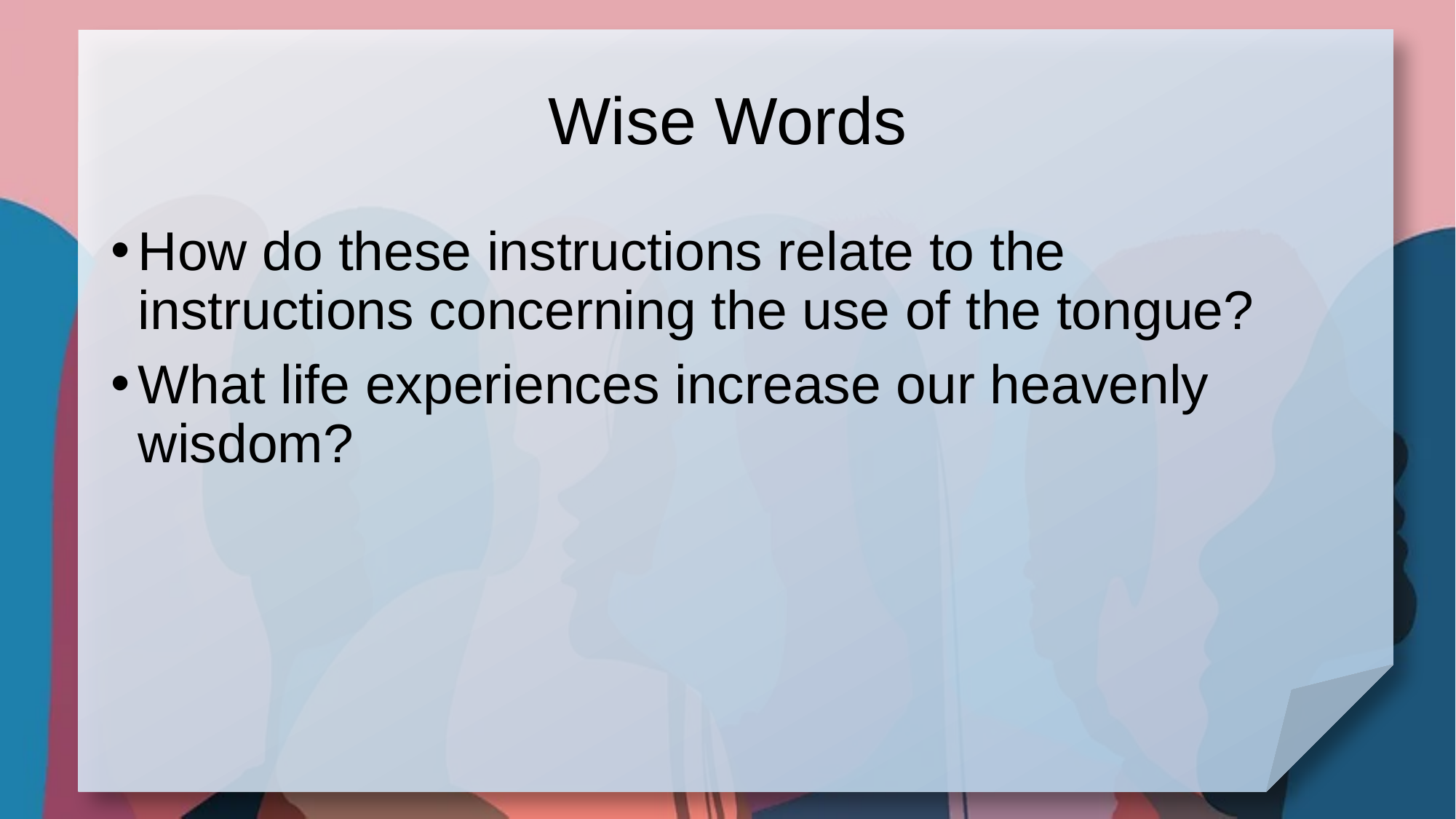

# Wise Words
How do these instructions relate to the instructions concerning the use of the tongue?
What life experiences increase our heavenly wisdom?